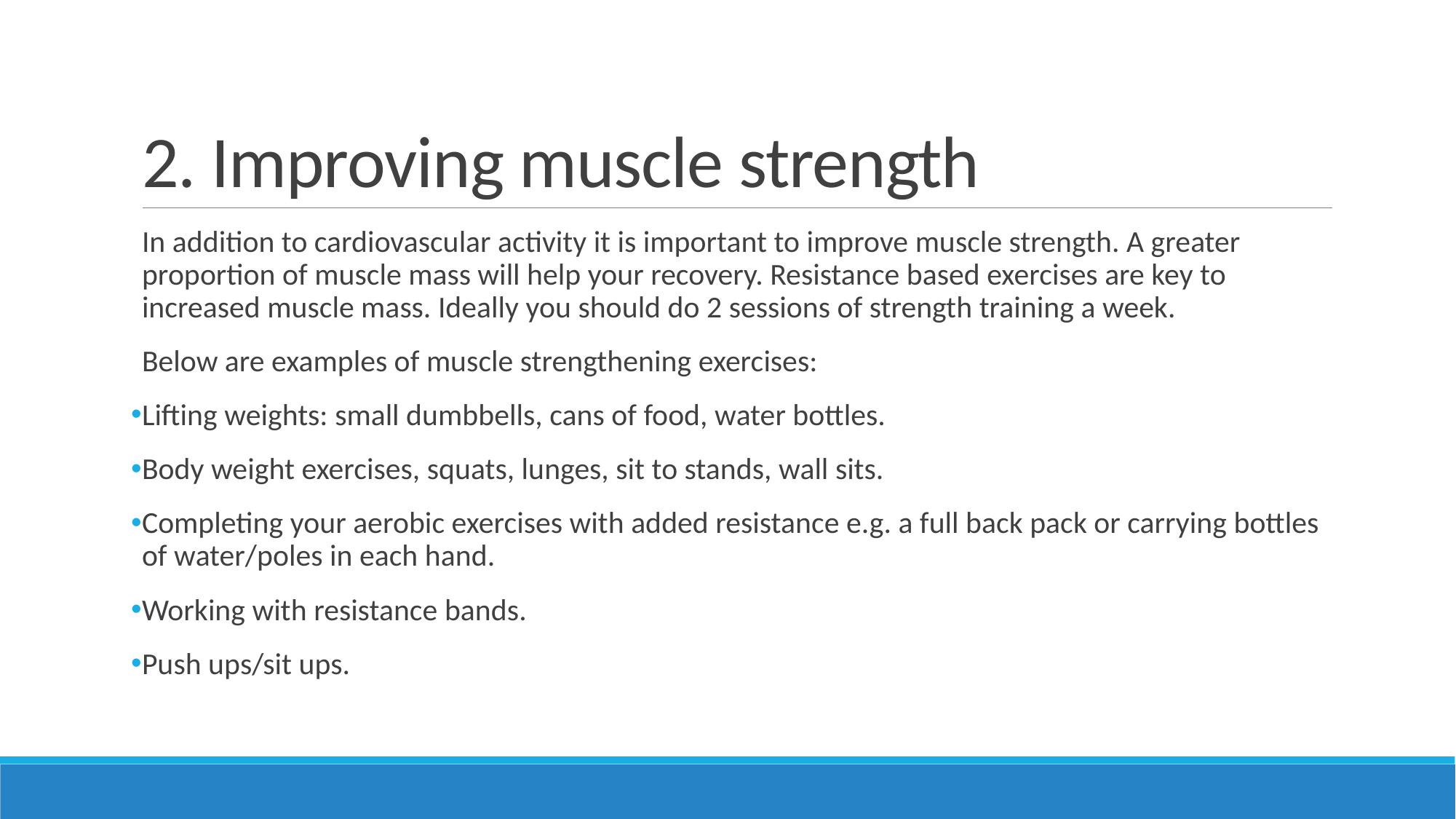

# 2. Improving muscle strength
In addition to cardiovascular activity it is important to improve muscle strength. A greater proportion of muscle mass will help your recovery. Resistance based exercises are key to increased muscle mass. Ideally you should do 2 sessions of strength training a week.
Below are examples of muscle strengthening exercises:
Lifting weights: small dumbbells, cans of food, water bottles.
Body weight exercises, squats, lunges, sit to stands, wall sits.
Completing your aerobic exercises with added resistance e.g. a full back pack or carrying bottles of water/poles in each hand.
Working with resistance bands.
Push ups/sit ups.